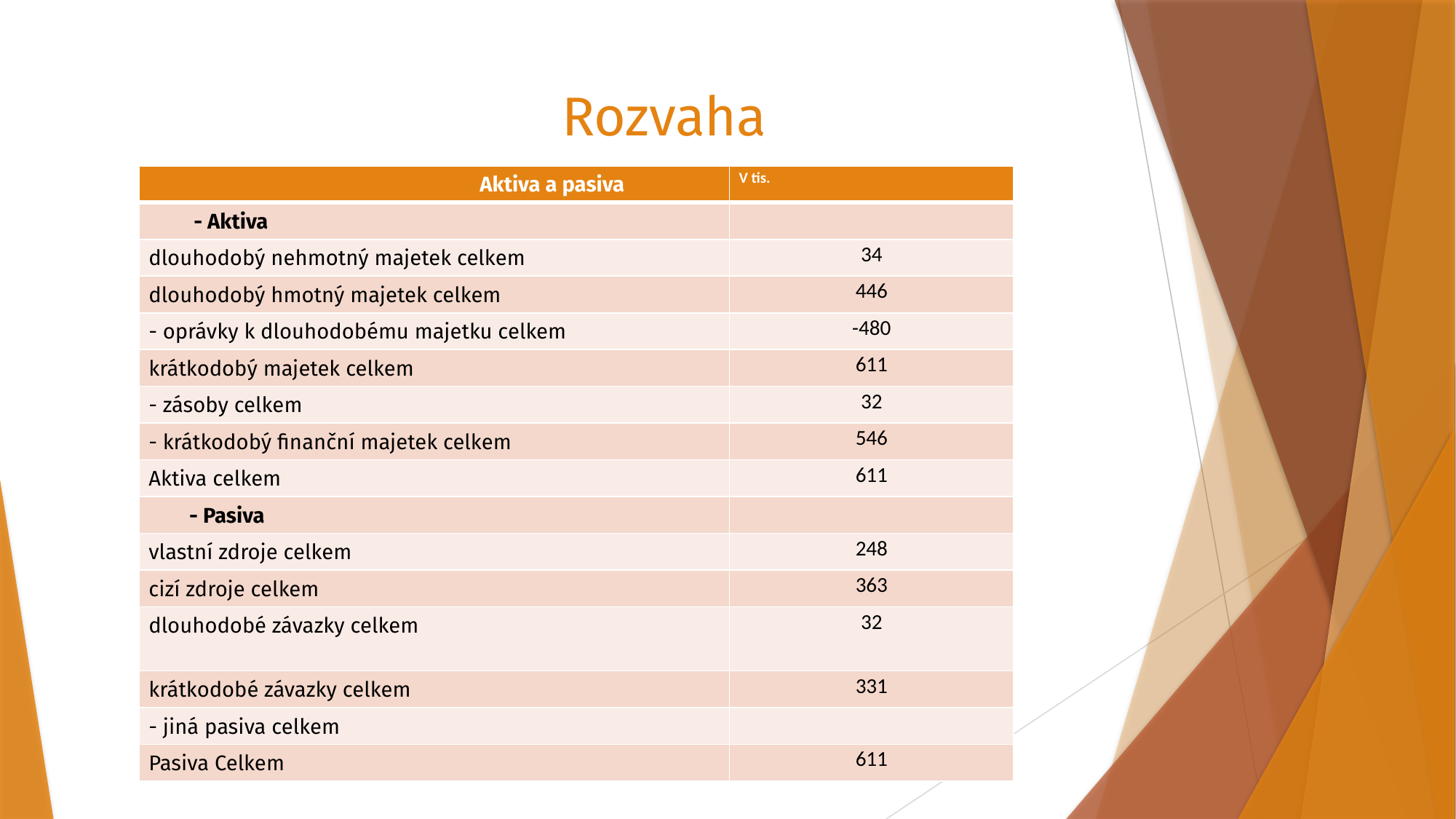

# Rozvaha
| Aktiva a pasiva | V tis. |
| --- | --- |
| - Aktiva |  |
| dlouhodobý nehmotný majetek celkem | 34 |
| dlouhodobý hmotný majetek celkem | 446 |
| - oprávky k dlouhodobému majetku celkem | -480 |
| krátkodobý majetek celkem | 611 |
| - zásoby celkem | 32 |
| - krátkodobý finanční majetek celkem | 546 |
| Aktiva celkem | 611 |
| - Pasiva |  |
| vlastní zdroje celkem | 248 |
| cizí zdroje celkem | 363 |
| dlouhodobé závazky celkem | 32 |
| krátkodobé závazky celkem | 331 |
| - jiná pasiva celkem |  |
| Pasiva Celkem | 611 |